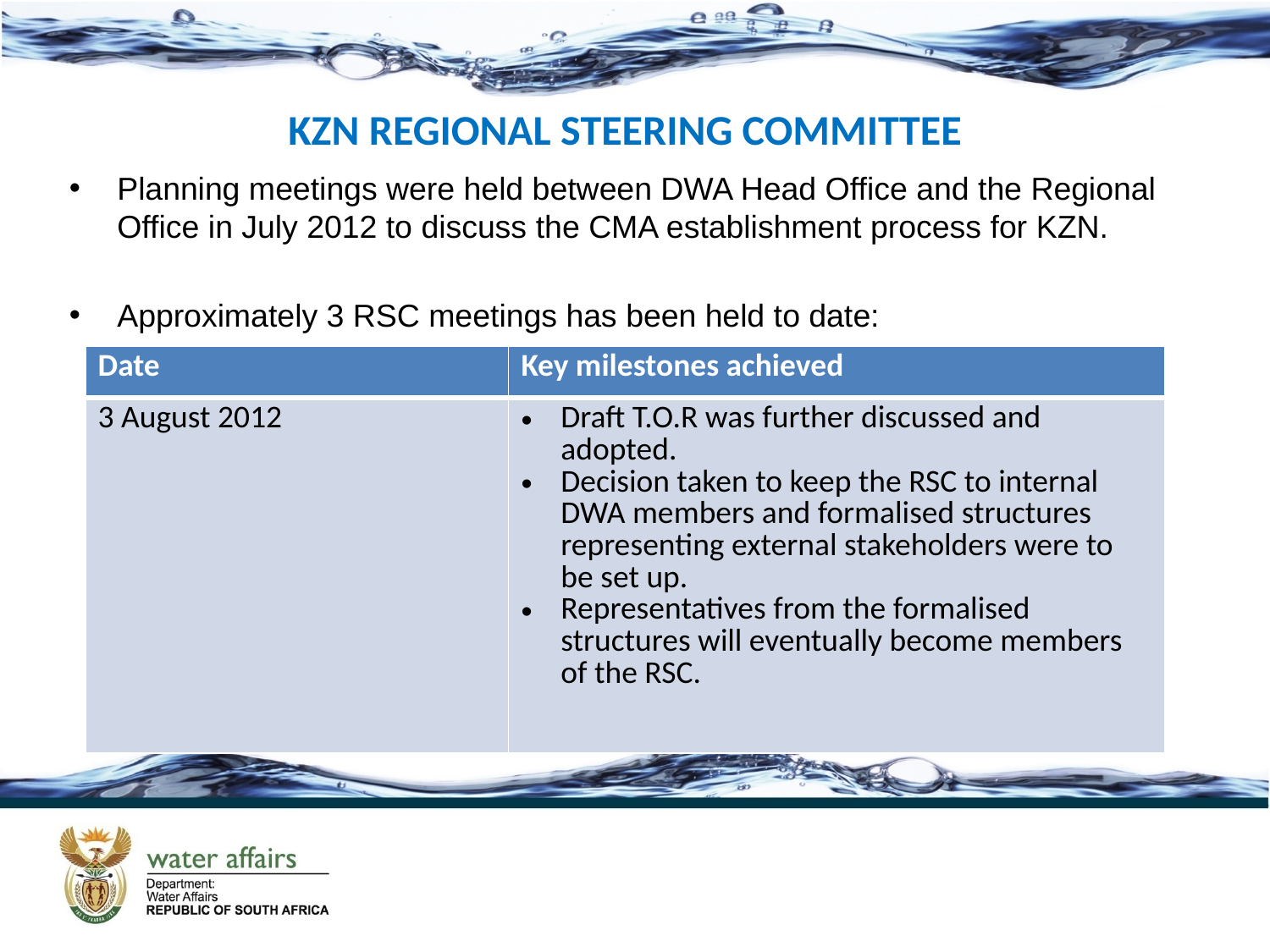

KZN REGIONAL STEERING COMMITTEE
Planning meetings were held between DWA Head Office and the Regional Office in July 2012 to discuss the CMA establishment process for KZN.

Approximately 3 RSC meetings has been held to date:

| Date | Key milestones achieved |
| --- | --- |
| 3 August 2012 | Draft T.O.R was further discussed and adopted. Decision taken to keep the RSC to internal DWA members and formalised structures representing external stakeholders were to be set up. Representatives from the formalised structures will eventually become members of the RSC. |